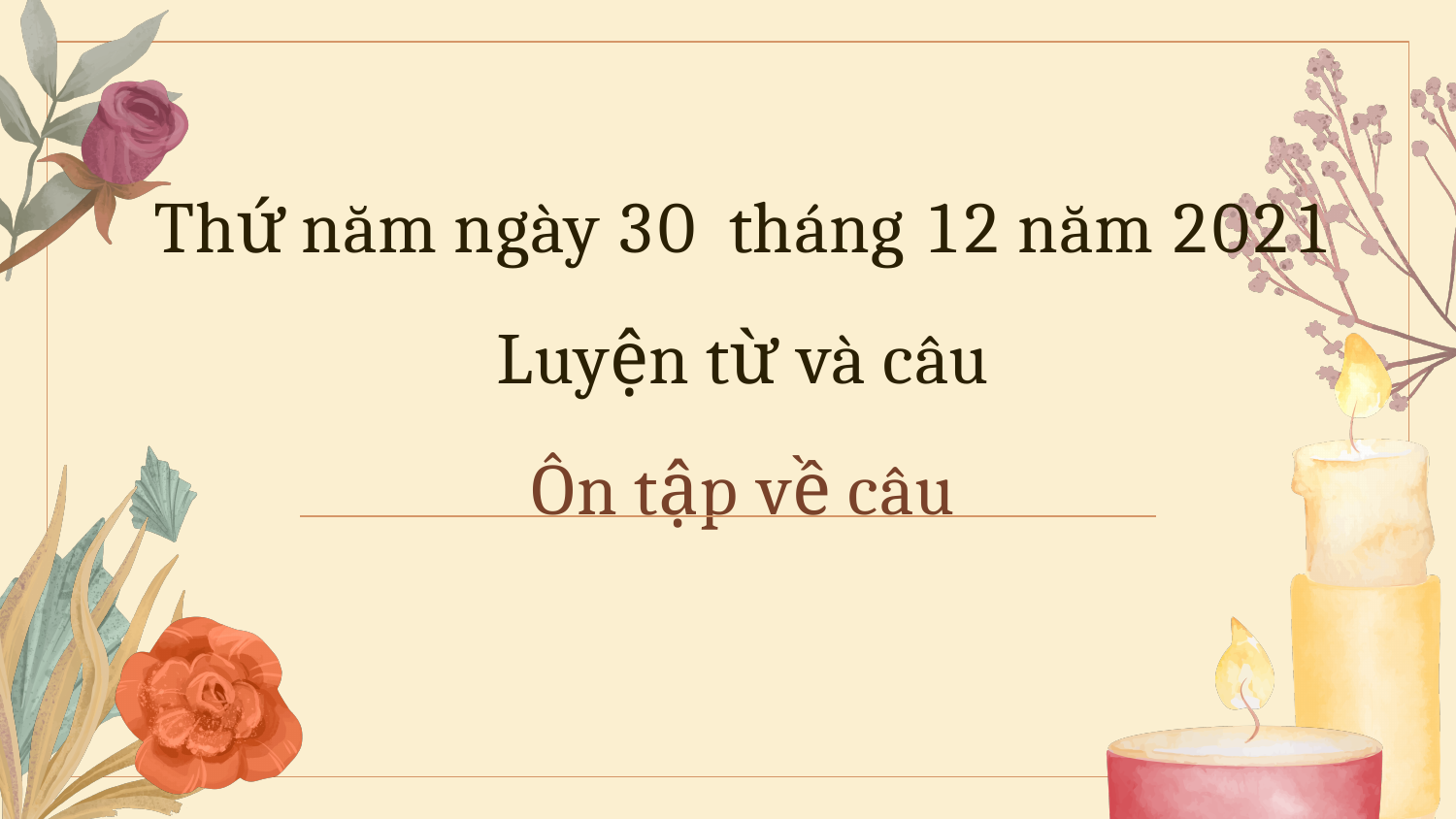

# Thứ năm ngày 30  tháng 12 năm 2021 Luyện từ và câu Ôn tập về câu